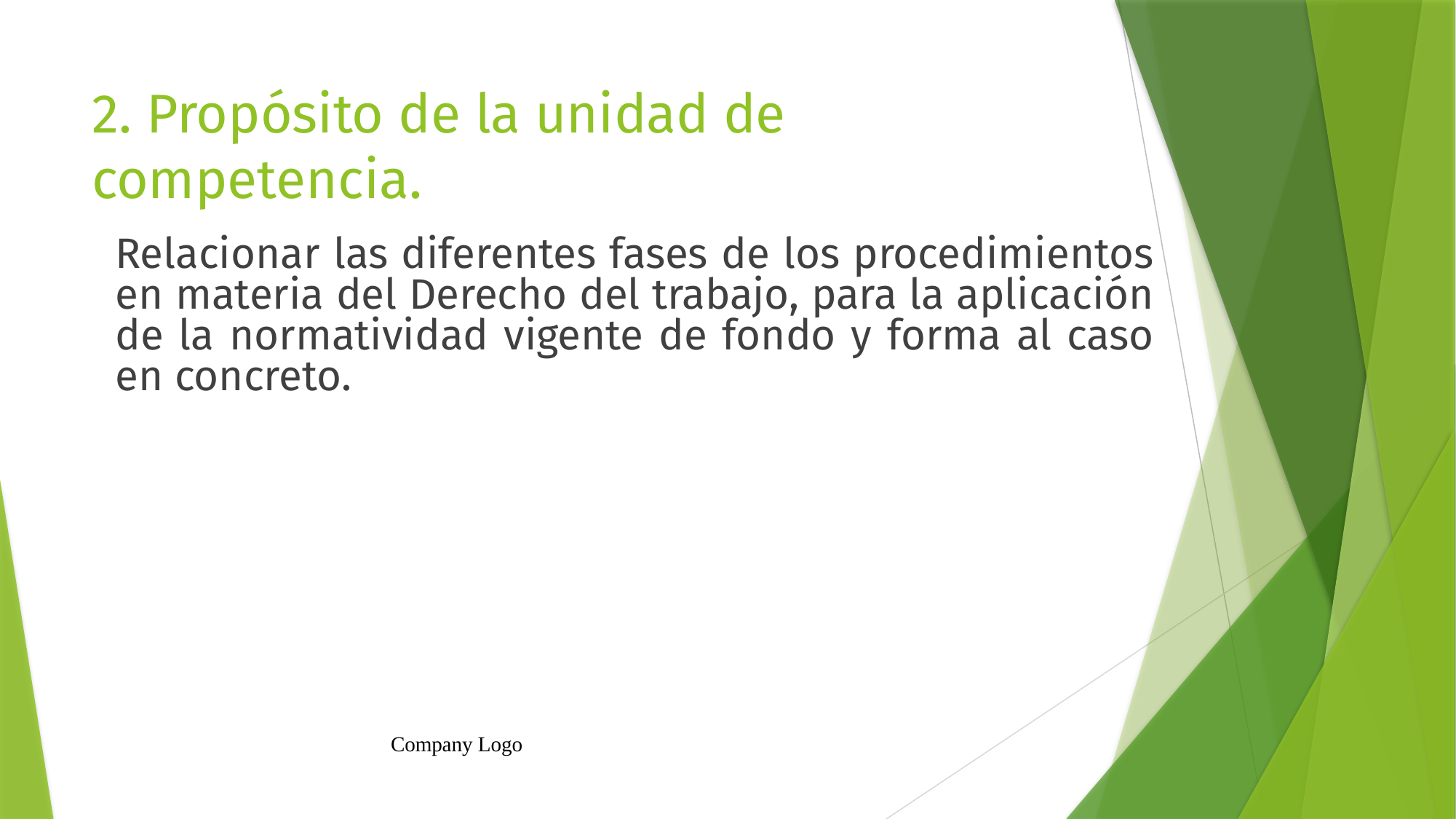

# 2. Propósito de la unidad de competencia.
Relacionar las diferentes fases de los procedimientos en materia del Derecho del trabajo, para la aplicación de la normatividad vigente de fondo y forma al caso en concreto.
Company Logo